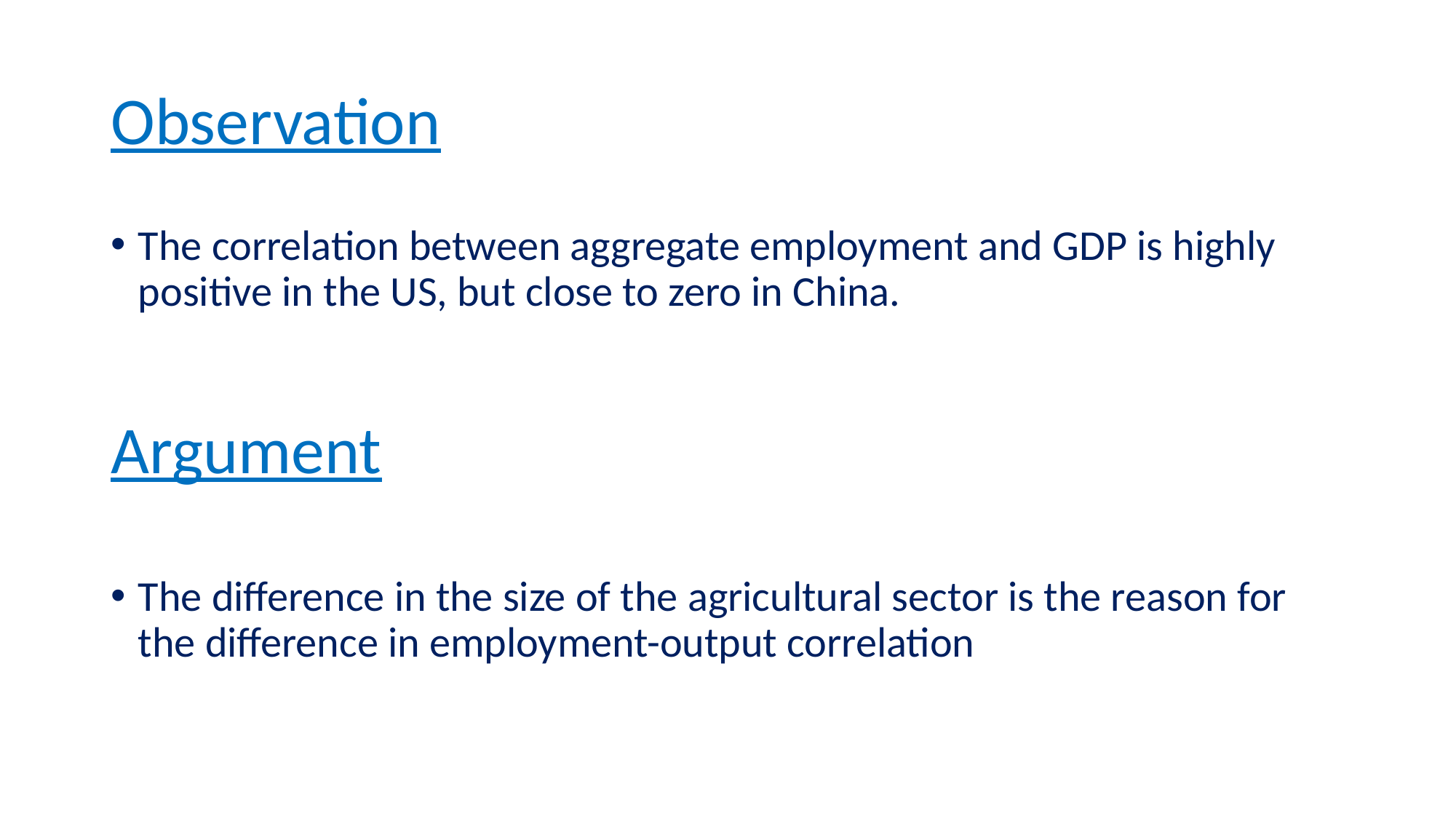

# Observation
The correlation between aggregate employment and GDP is highly positive in the US, but close to zero in China.

The difference in the size of the agricultural sector is the reason for the difference in employment-output correlation
Argument